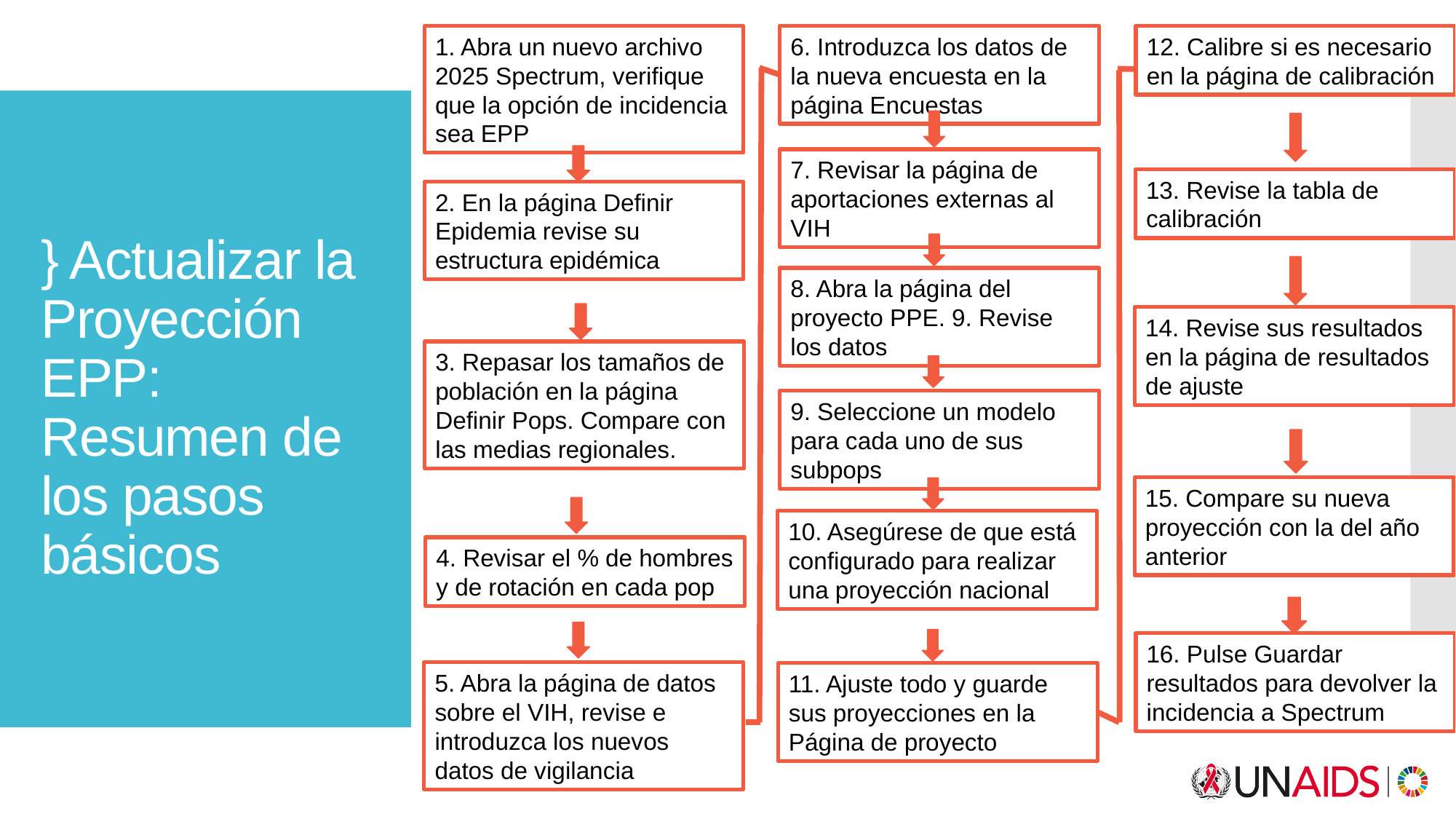

12. Calibre si es necesario en la página de calibración
6. Introduzca los datos de la nueva encuesta en la página Encuestas
1. Abra un nuevo archivo 2025 Spectrum, verifique que la opción de incidencia sea EPP

7. Revisar la página de aportaciones externas al VIH
13. Revise la tabla de calibración
2. En la página Definir Epidemia revise su estructura epidémica

8. Abra la página del proyecto PPE. 9. Revise los datos

14. Revise sus resultados en la página de resultados de ajuste
3. Repasar los tamaños de población en la página Definir Pops. Compare con las medias regionales.

9. Seleccione un modelo para cada uno de sus subpops

15. Compare su nueva proyección con la del año anterior

10. Asegúrese de que está configurado para realizar una proyección nacional
4. Revisar el % de hombres y de rotación en cada pop

16. Pulse Guardar resultados para devolver la incidencia a Spectrum
5. Abra la página de datos sobre el VIH, revise e introduzca los nuevos datos de vigilancia
11. Ajuste todo y guarde sus proyecciones en la Página de proyecto
# } Actualizar la Proyección EPP: Resumen de los pasos básicos